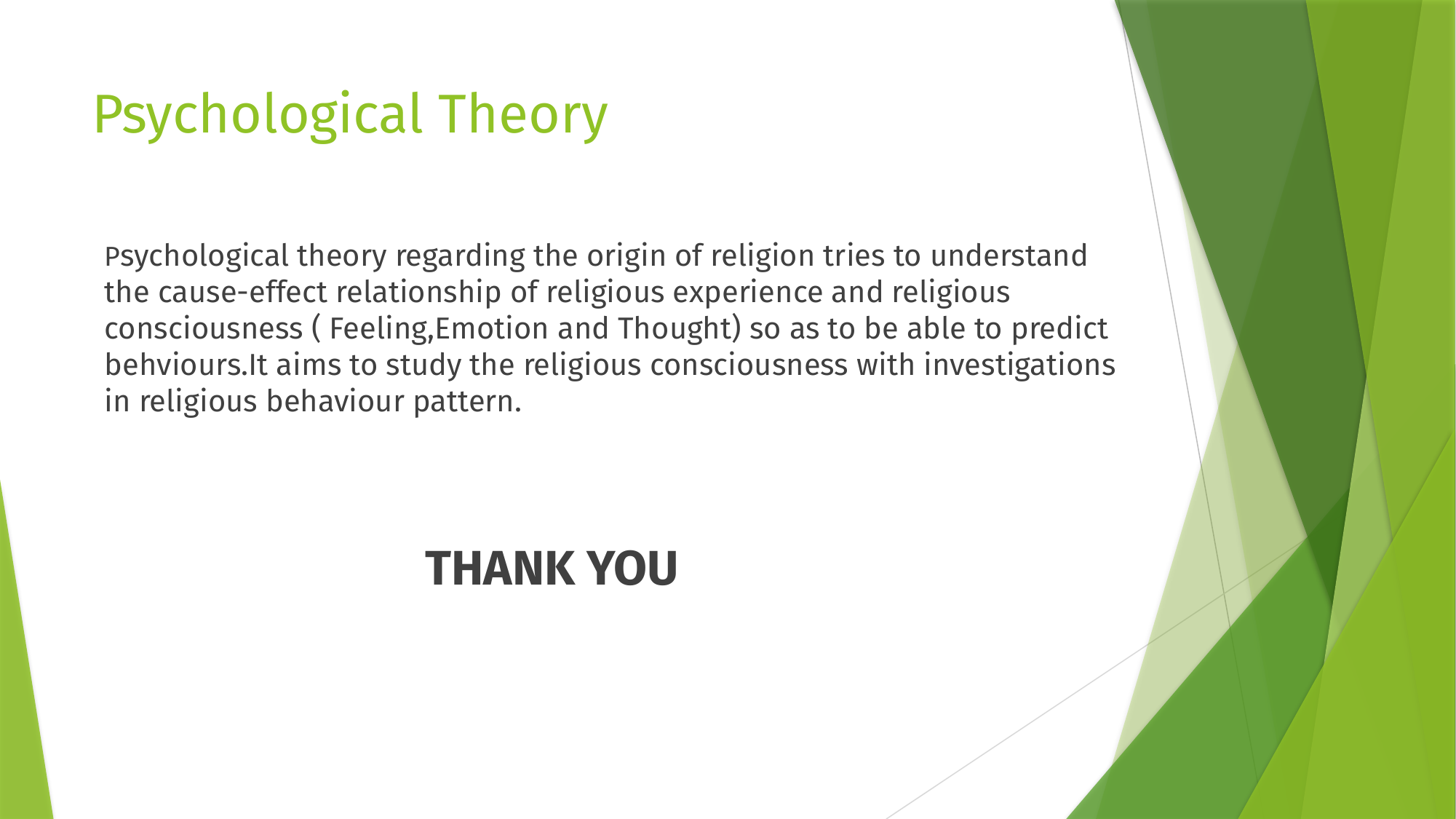

# Psychological Theory
Psychological theory regarding the origin of religion tries to understand the cause-effect relationship of religious experience and religious consciousness ( Feeling,Emotion and Thought) so as to be able to predict behviours.It aims to study the religious consciousness with investigations in religious behaviour pattern.

                                       THANK YOU